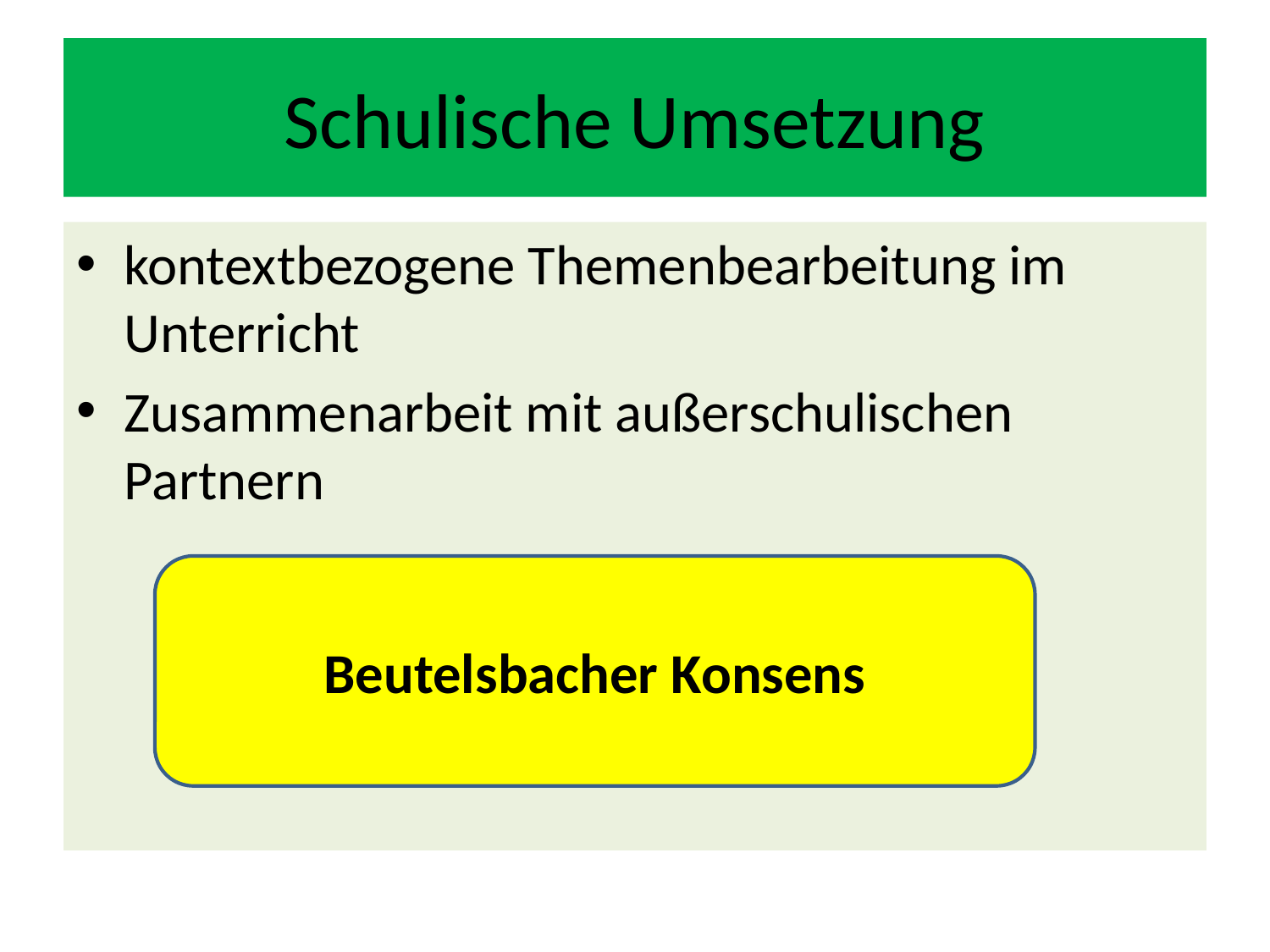

# Schulische Umsetzung
kontextbezogene Themenbearbeitung im Unterricht
Zusammenarbeit mit außerschulischen Partnern

Beutelsbacher Konsens